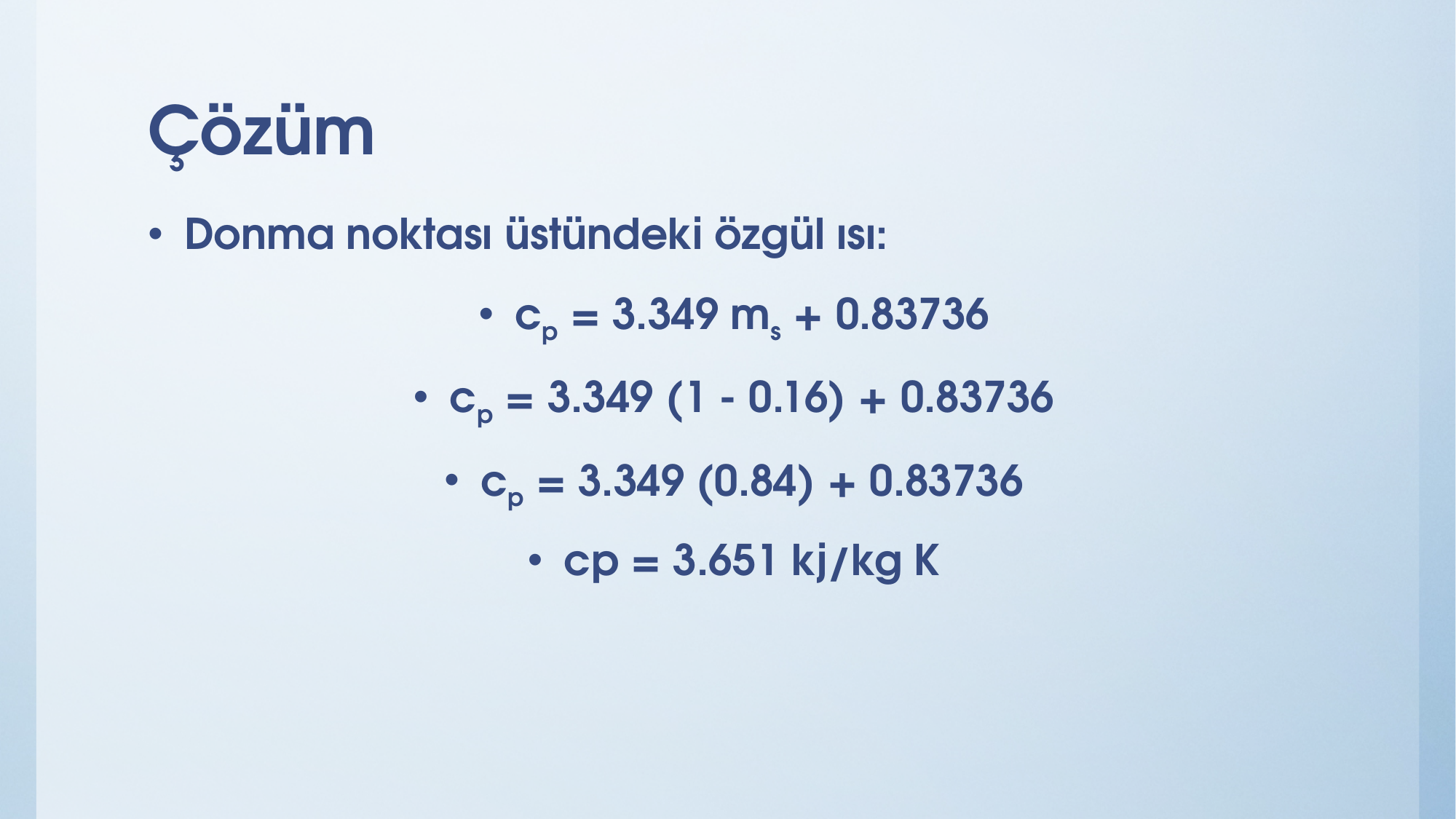

# Çözüm
Donma noktası üstündeki özgül ısı:
cp = 3.349 ms + 0.83736
cp = 3.349 (1 - 0.16) + 0.83736
cp = 3.349 (0.84) + 0.83736
cp = 3.651 kj/kg K